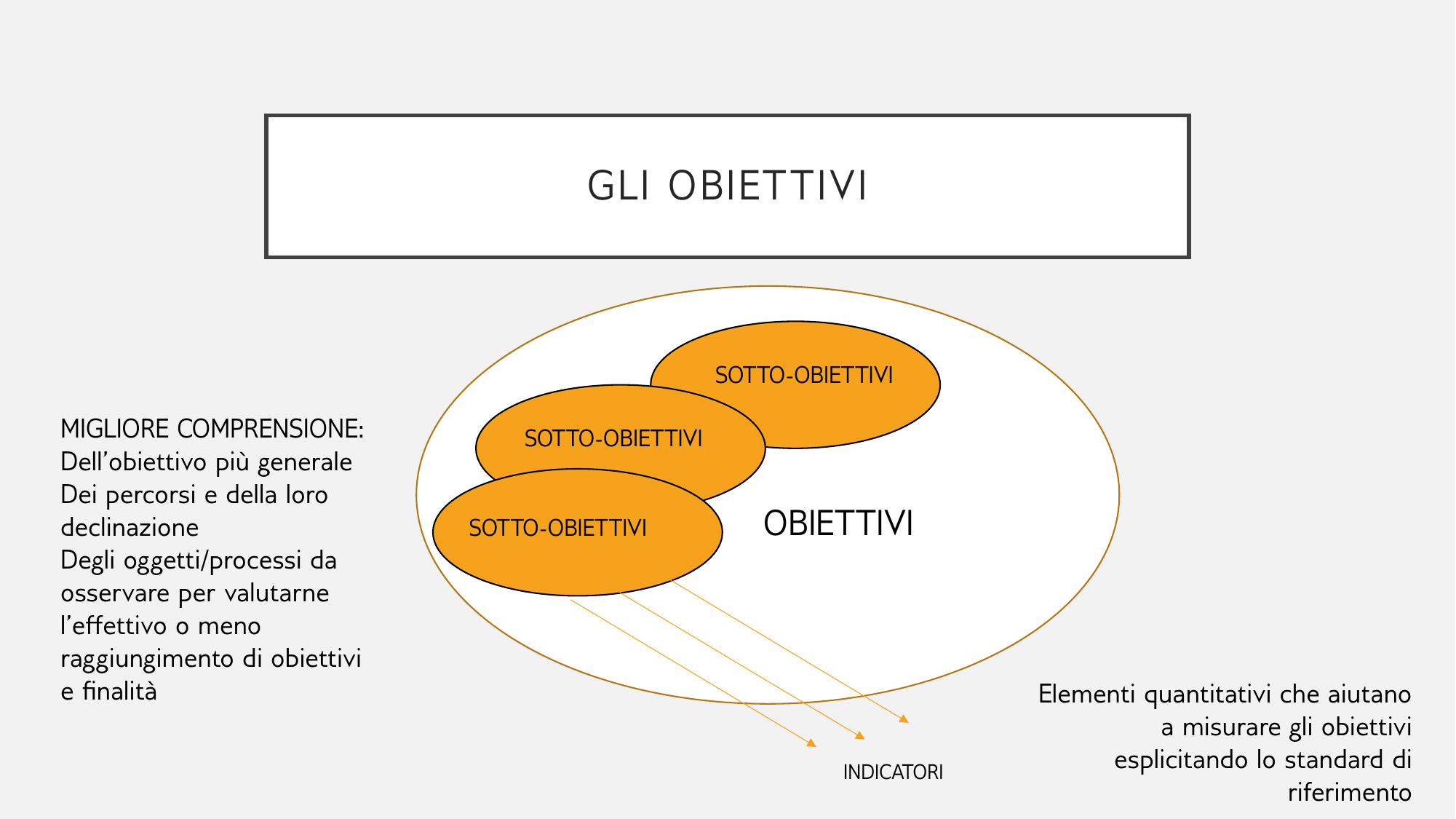

# GLI OBIETTIVI

SOTTO-OBIETTIVI

MIGLIORE COMPRENSIONE:
Dell’obiettivo più generale Dei percorsi e della loro declinazione
Degli oggetti/processi da osservare per valutarne l’effettivo o meno raggiungimento di obiettivi e finalità
SOTTO-OBIETTIVI

OBIETTIVI
SOTTO-OBIETTIVI
Elementi quantitativi che aiutano a misurare gli obiettivi esplicitando lo standard di riferimento
INDICATORI